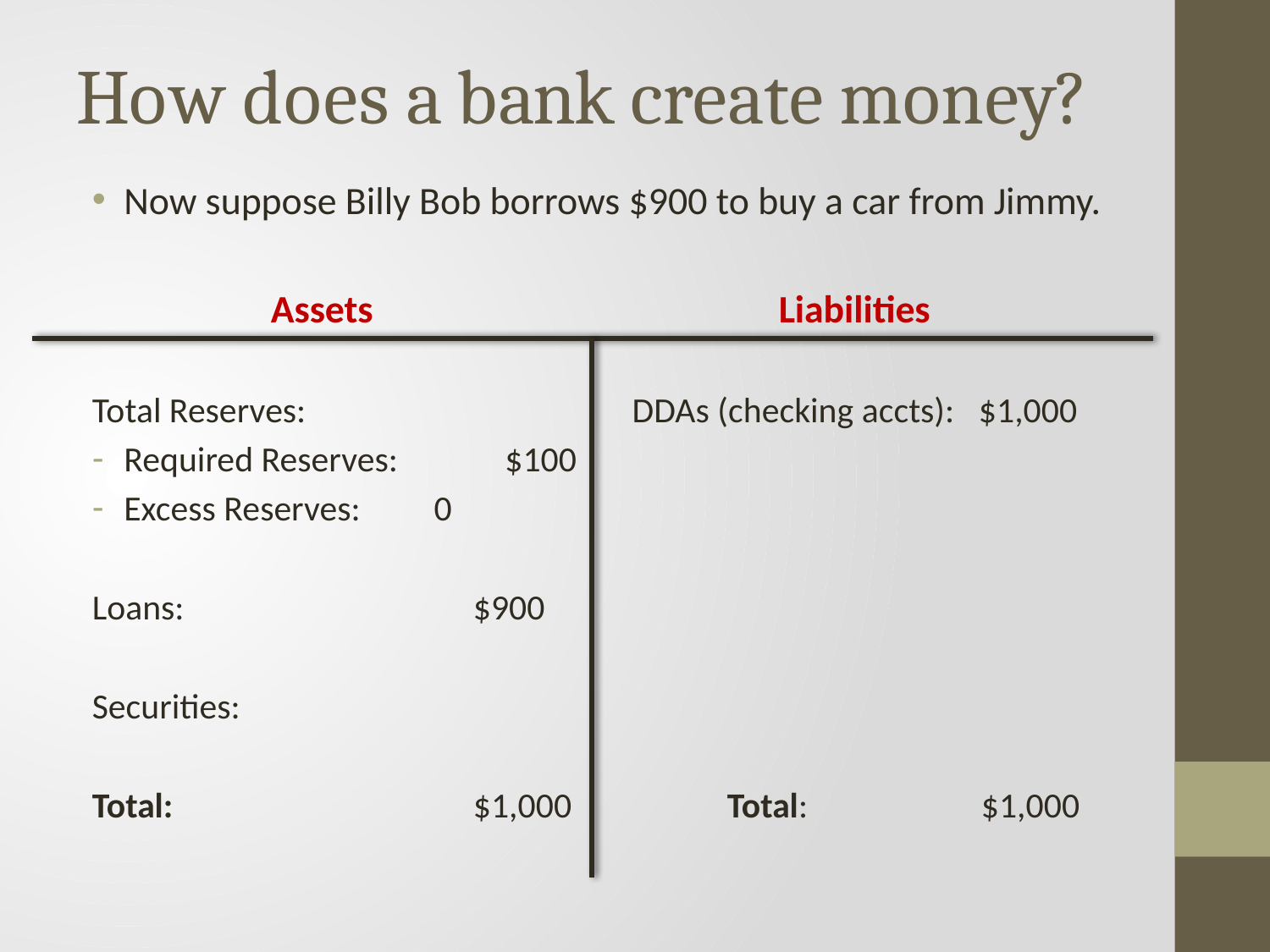

# How does a bank create money?
Now suppose Billy Bob borrows $900 to buy a car from Jimmy.

Assets				Liabilities

Total Reserves: 			    DDAs (checking accts):   $1,000
Required Reserves: 	$100
Excess Reserves: 	       0

Loans:			$900

Securities:

Total: 			$1,000		Total: 		$1,000